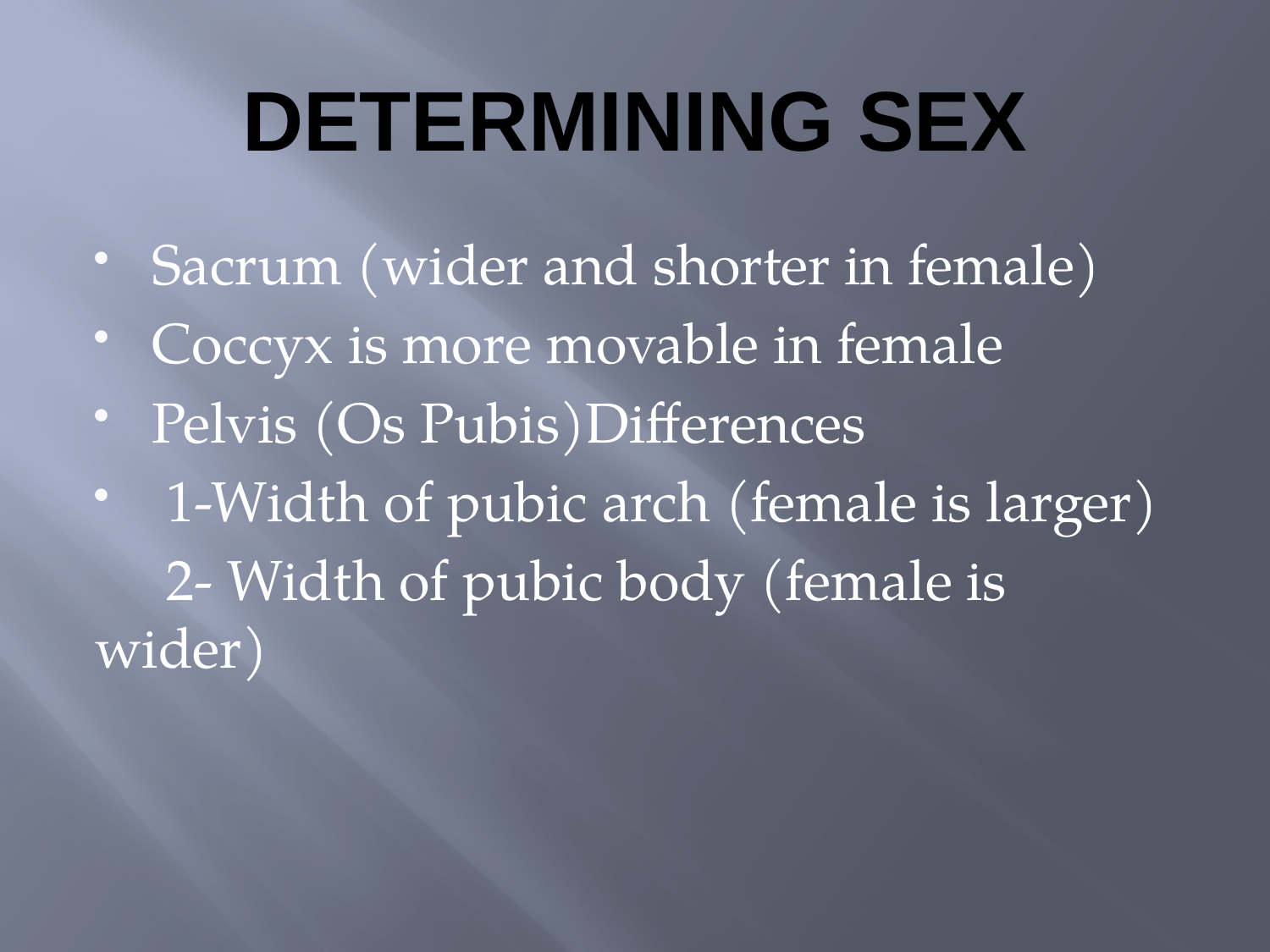

# DETERMINING SEX
Sacrum (wider and shorter in female)
Coccyx is more movable in female
Pelvis (Os Pubis)Differences
 1-Width of pubic arch (female is larger)
     2- Width of pubic body (female is wider)